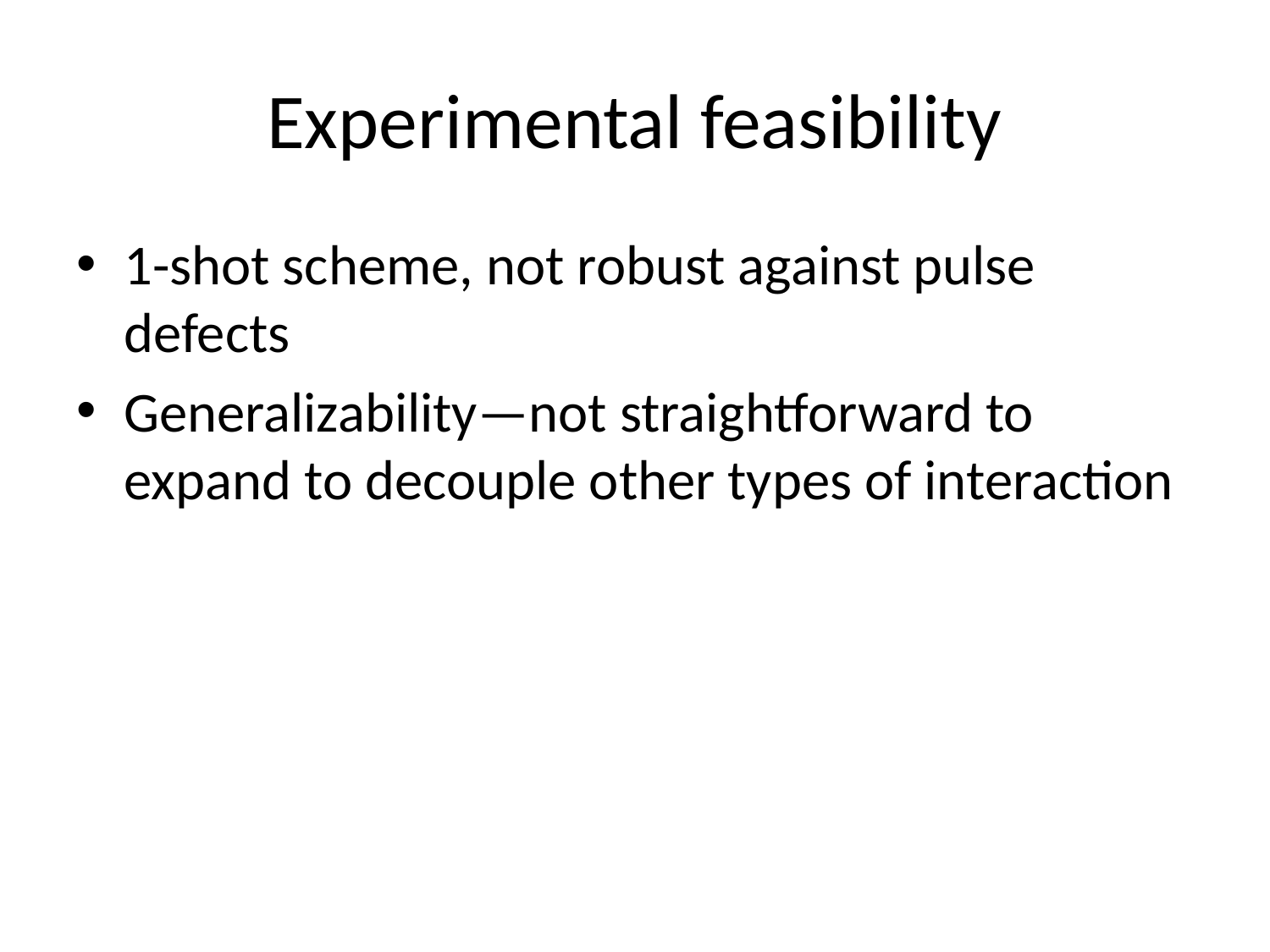

# Experimental feasibility
1-shot scheme, not robust against pulse defects
Generalizability—not straightforward to expand to decouple other types of interaction